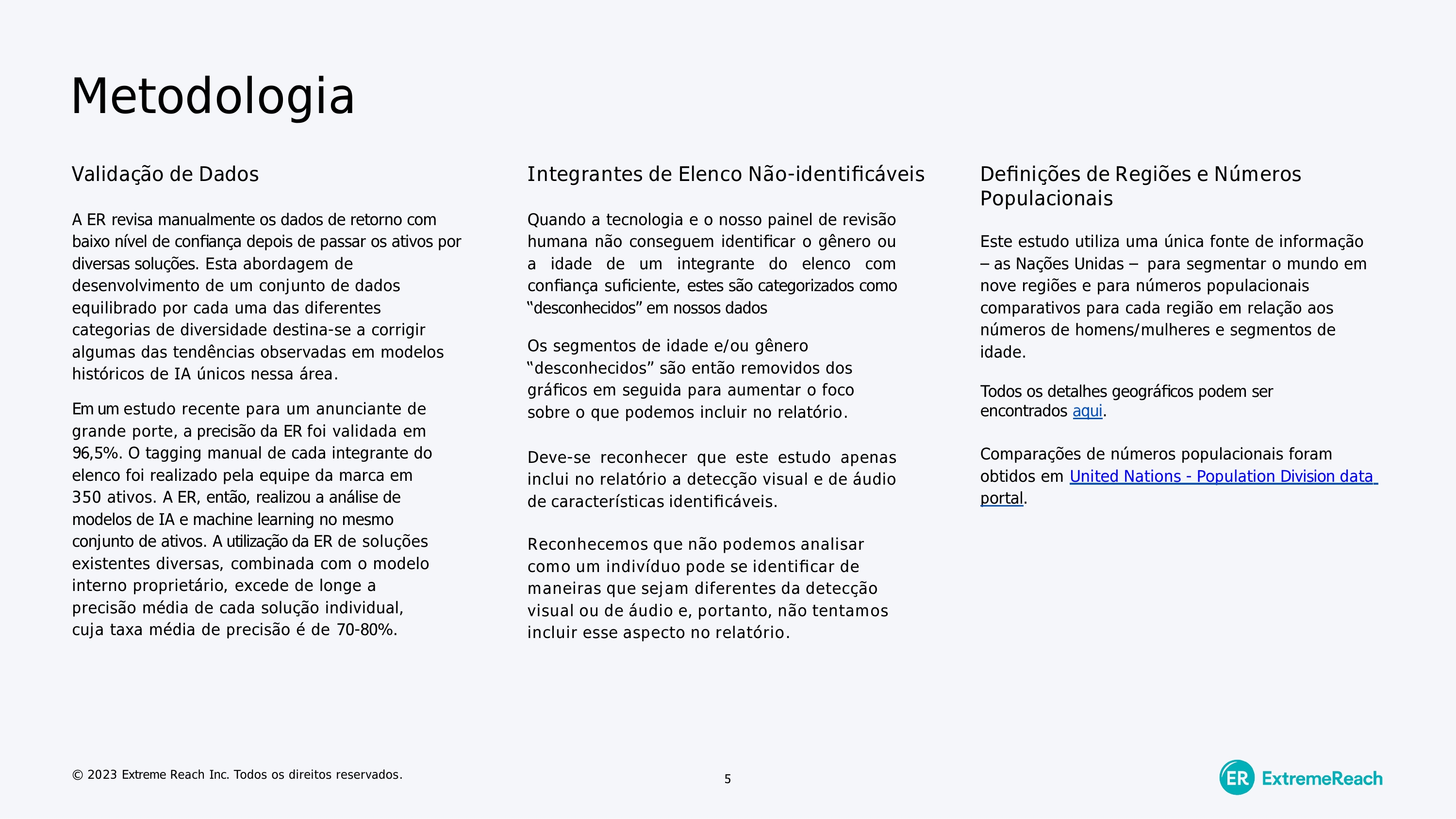

# Metodologia
Integrantes de Elenco Não-identificáveis
Definições de Regiões e Números Populacionais
Validação de Dados
Quando a tecnologia e o nosso painel de revisão humana não conseguem identificar o gênero ou a idade de um integrante do elenco com confiança suficiente, estes são categorizados como “desconhecidos” em nossos dados
A ER revisa manualmente os dados de retorno com baixo nível de confiança depois de passar os ativos por diversas soluções. Esta abordagem de desenvolvimento de um conjunto de dados equilibrado por cada uma das diferentes categorias de diversidade destina-se a corrigir algumas das tendências observadas em modelos históricos de IA únicos nessa área.
Este estudo utiliza uma única fonte de informação – as Nações Unidas – para segmentar o mundo em nove regiões e para números populacionais comparativos para cada região em relação aos números de homens/mulheres e segmentos de idade.
Os segmentos de idade e/ou gênero “desconhecidos” são então removidos dos gráficos em seguida para aumentar o foco sobre o que podemos incluir no relatório.
Todos os detalhes geográficos podem ser encontrados aqui.
Em um estudo recente para um anunciante de grande porte, a precisão da ER foi validada em 96,5%. O tagging manual de cada integrante do elenco foi realizado pela equipe da marca em 350 ativos. A ER, então, realizou a análise de modelos de IA e machine learning no mesmo conjunto de ativos. A utilização da ER de soluções existentes diversas, combinada com o modelo interno proprietário, excede de longe a precisão média de cada solução individual, cuja taxa média de precisão é de 70-80%.
Comparações de números populacionais foram obtidos em United Nations - Population Division data portal.
Deve-se reconhecer que este estudo apenas inclui no relatório a detecção visual e de áudio de características identificáveis.
Reconhecemos que não podemos analisar como um indivíduo pode se identificar de maneiras que sejam diferentes da detecção visual ou de áudio e, portanto, não tentamos incluir esse aspecto no relatório.
© 2023 Extreme Reach Inc. Todos os direitos reservados.
5